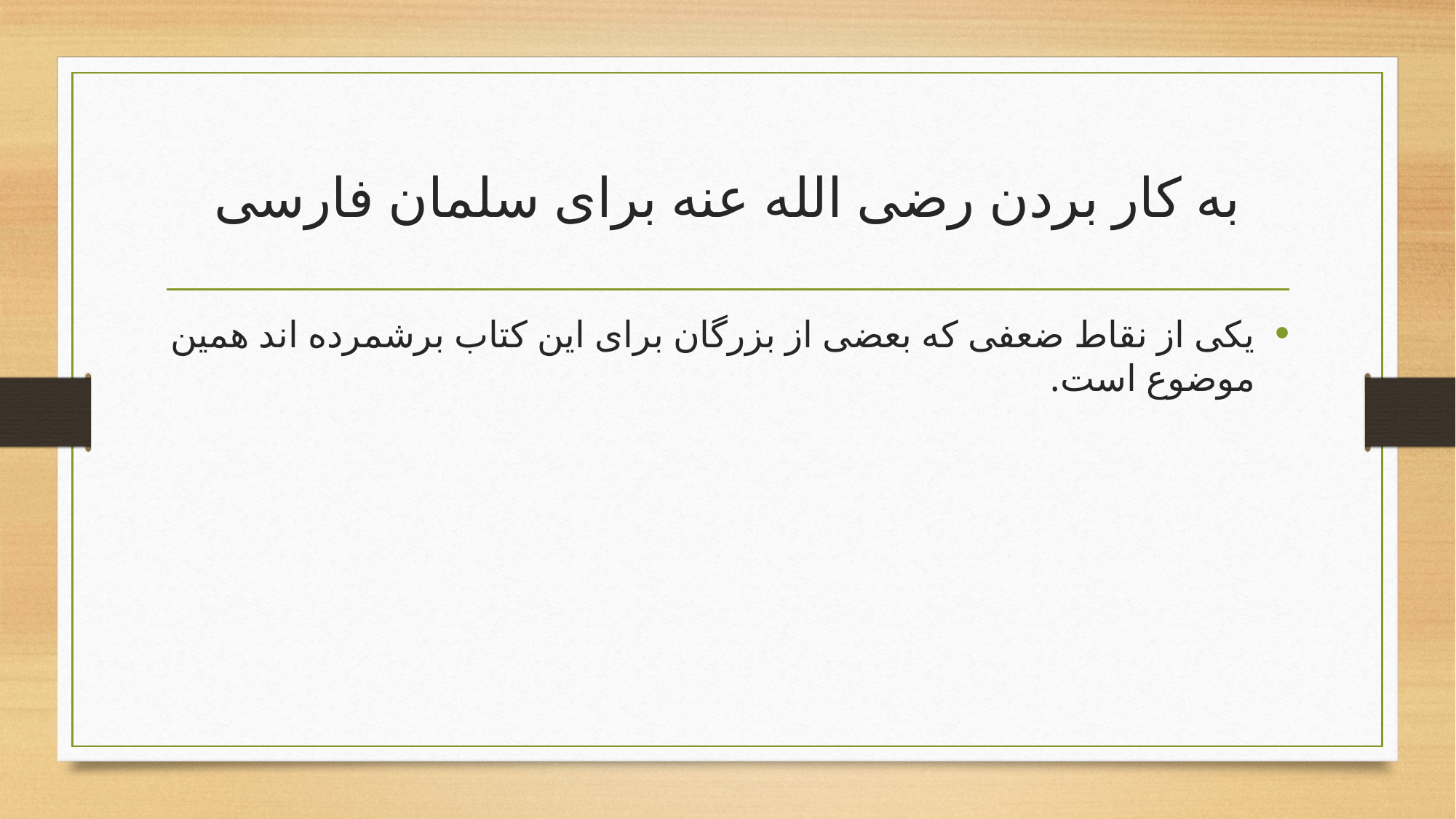

# به کار بردن رضی الله عنه برای سلمان فارسی
یکی از نقاط ضعفی که بعضی از بزرگان برای این کتاب برشمرده اند همین موضوع است.